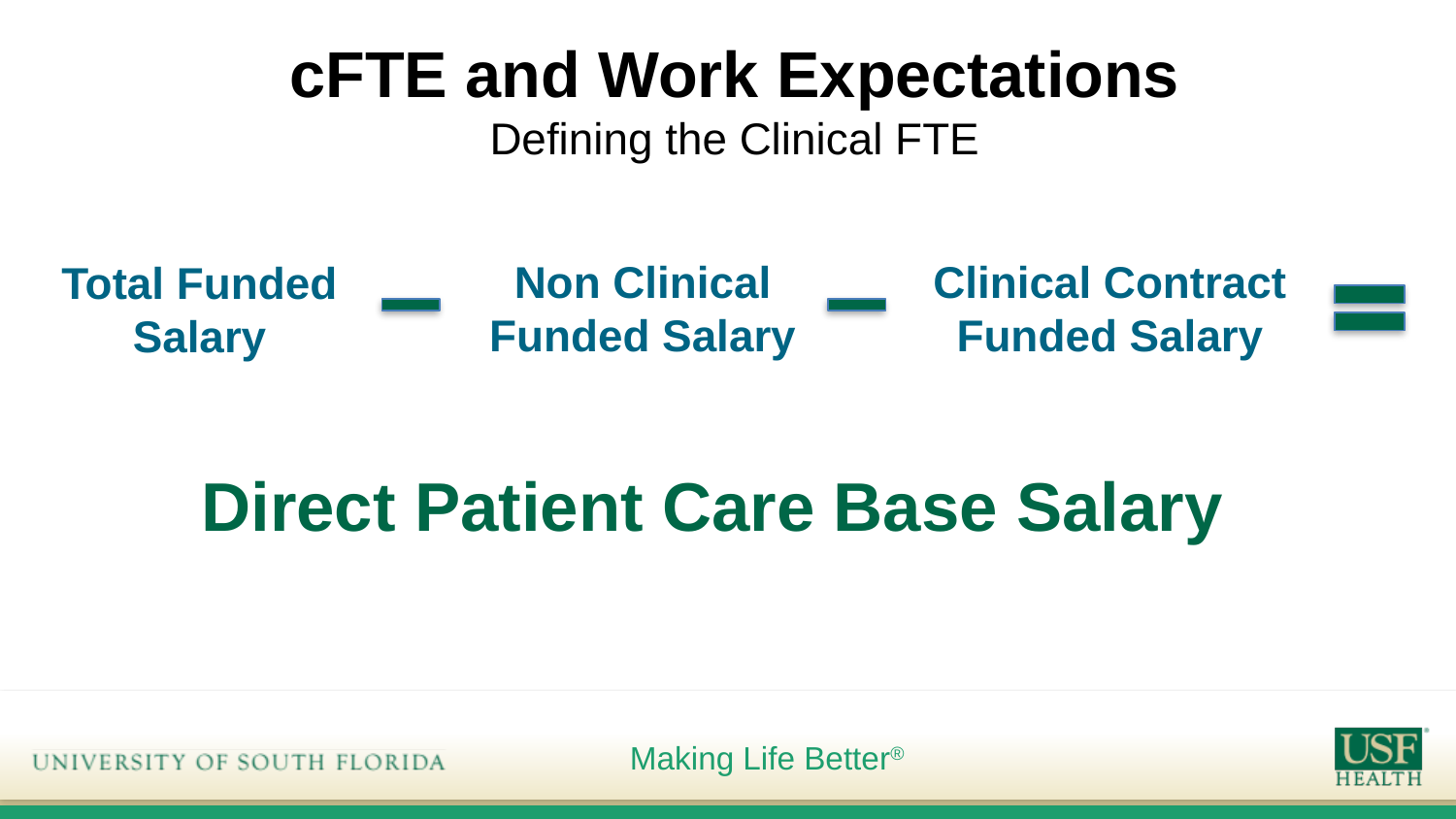

cFTE and Work Expectations
Defining the Clinical FTE
Non Clinical Funded Salary

Clinical Contract Funded Salary

Total Funded Salary

Direct Patient Care Base Salary